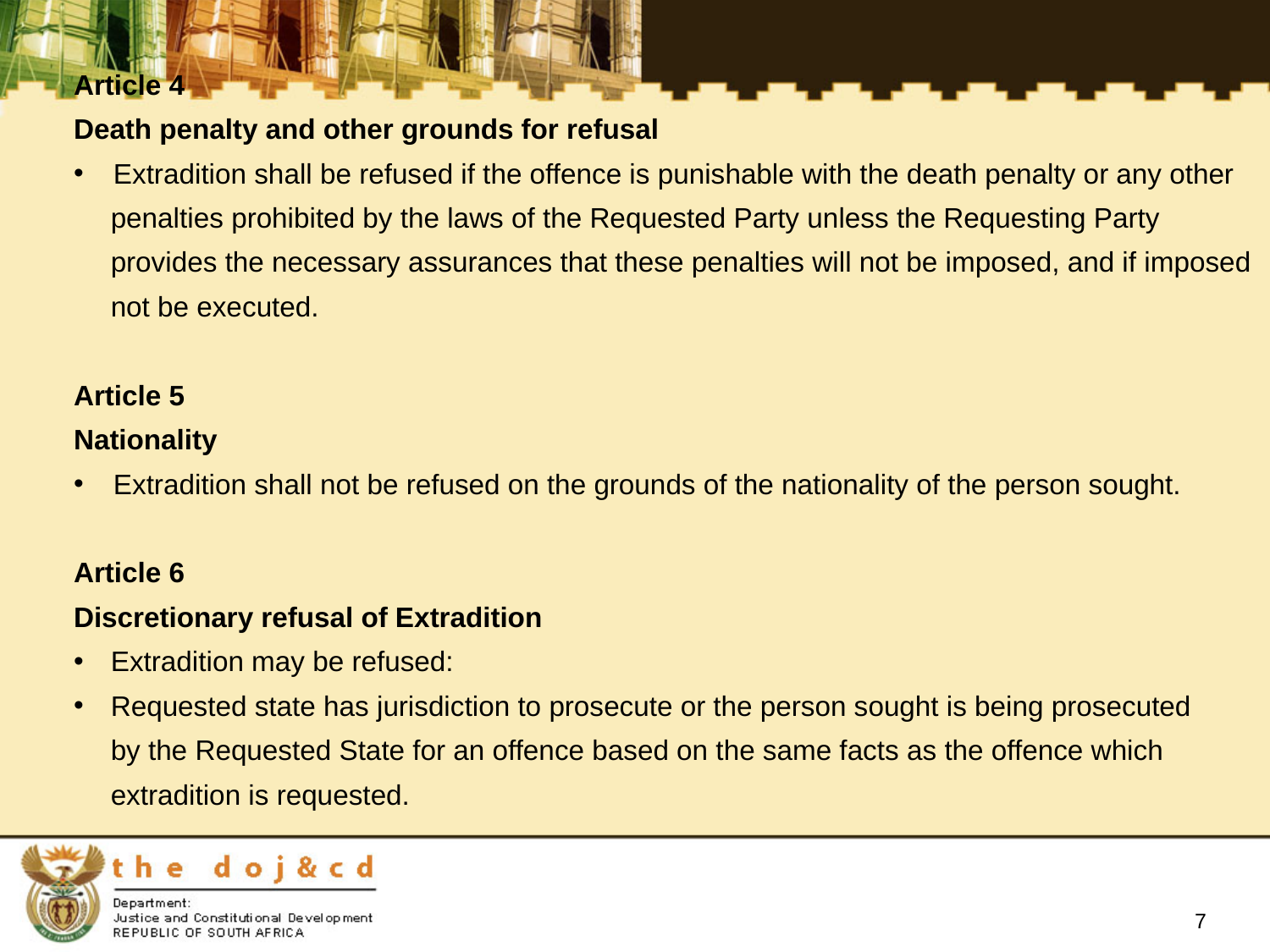

Article 4
Death penalty and other grounds for refusal
Extradition shall be refused if the offence is punishable with the death penalty or any other
penalties prohibited by the laws of the Requested Party unless the Requesting Party
provides the necessary assurances that these penalties will not be imposed, and if imposed
not be executed.

Article 5
Nationality
Extradition shall not be refused on the grounds of the nationality of the person sought.

Article 6
Discretionary refusal of Extradition
Extradition may be refused:
Requested state has jurisdiction to prosecute or the person sought is being prosecuted
by the Requested State for an offence based on the same facts as the offence which
extradition is requested.

7